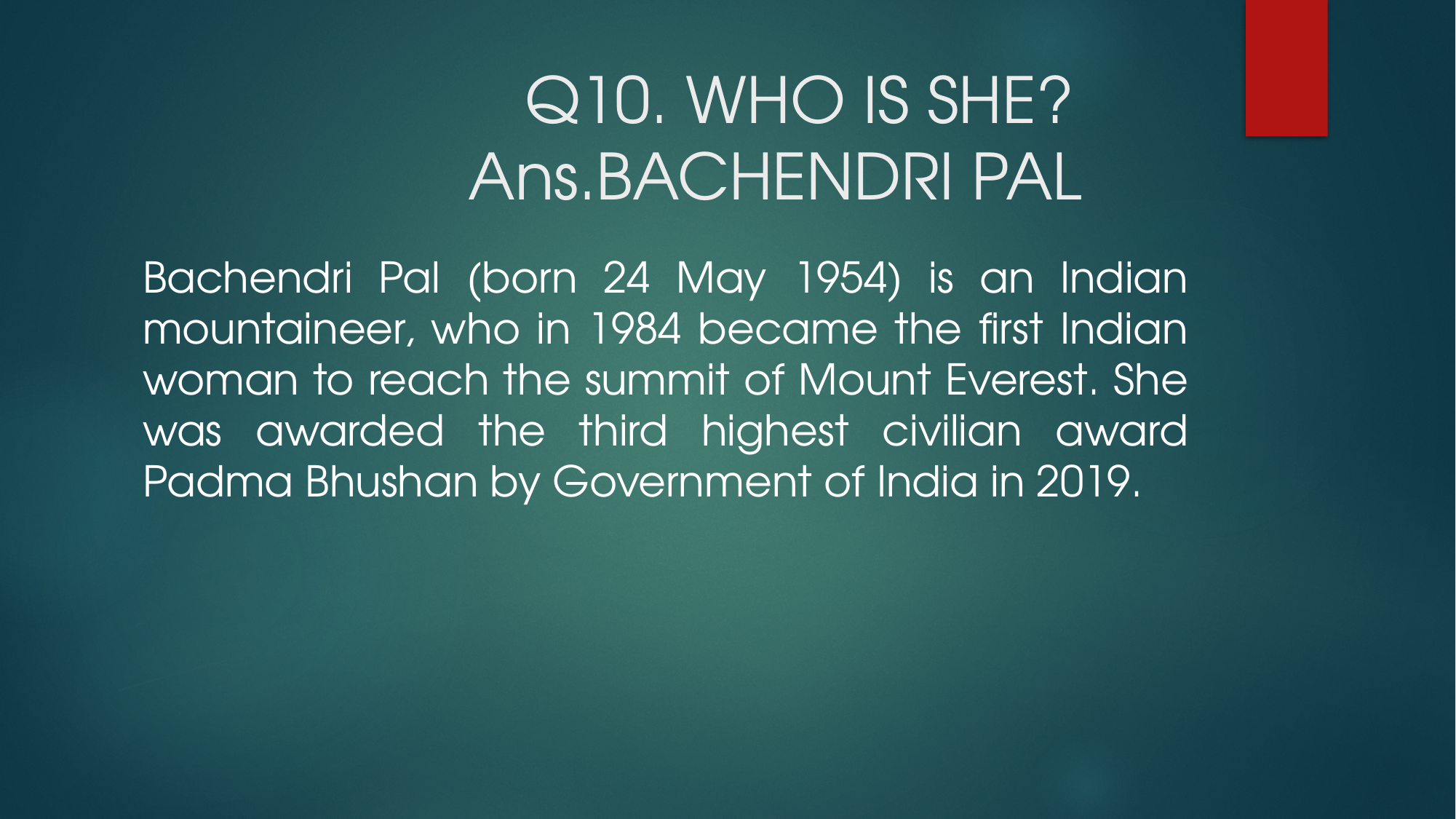

# Q10. WHO IS SHE? Ans.BACHENDRI PAL
Bachendri Pal (born 24 May 1954) is an Indian mountaineer, who in 1984 became the first Indian woman to reach the summit of Mount Everest. She was awarded the third highest civilian award Padma Bhushan by Government of India in 2019.